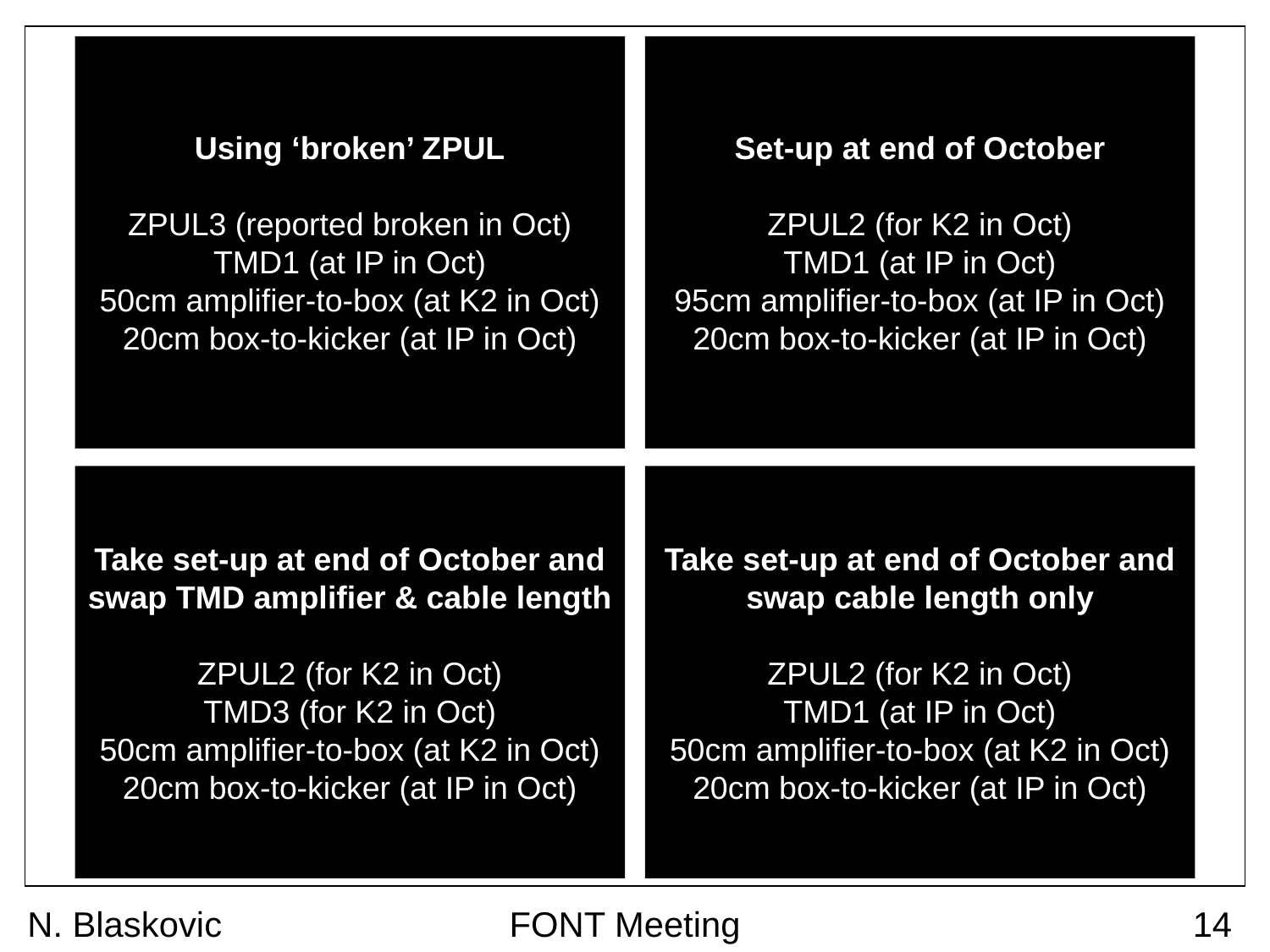

Using ‘broken’ ZPUL

ZPUL3 (reported broken in Oct)
TMD1 (at IP in Oct)
50cm amplifier-to-box (at K2 in Oct)
20cm box-to-kicker (at IP in Oct)
Set-up at end of October

ZPUL2 (for K2 in Oct)
TMD1 (at IP in Oct)
95cm amplifier-to-box (at IP in Oct)
20cm box-to-kicker (at IP in Oct)
Take set-up at end of October and swap TMD amplifier & cable length

ZPUL2 (for K2 in Oct)
TMD3 (for K2 in Oct)
50cm amplifier-to-box (at K2 in Oct)
20cm box-to-kicker (at IP in Oct)
Take set-up at end of October and swap cable length only

ZPUL2 (for K2 in Oct)
TMD1 (at IP in Oct)
50cm amplifier-to-box (at K2 in Oct)
20cm box-to-kicker (at IP in Oct)
N. Blaskovic
FONT Meeting
14